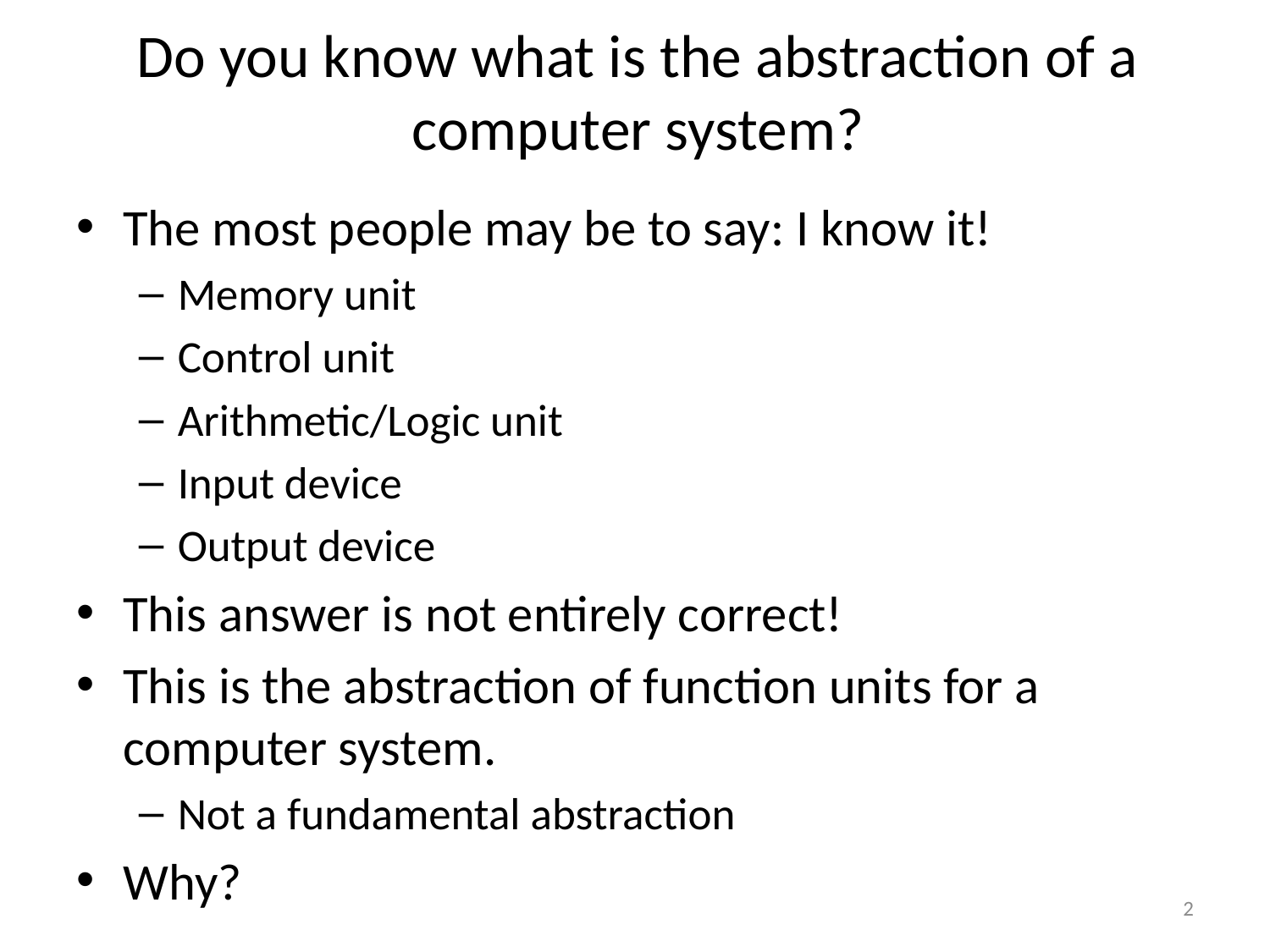

# Do you know what is the abstraction of a computer system?
The most people may be to say: I know it!
Memory unit
Control unit
Arithmetic/Logic unit
Input device
Output device
This answer is not entirely correct!
This is the abstraction of function units for a computer system.
Not a fundamental abstraction
Why?
2